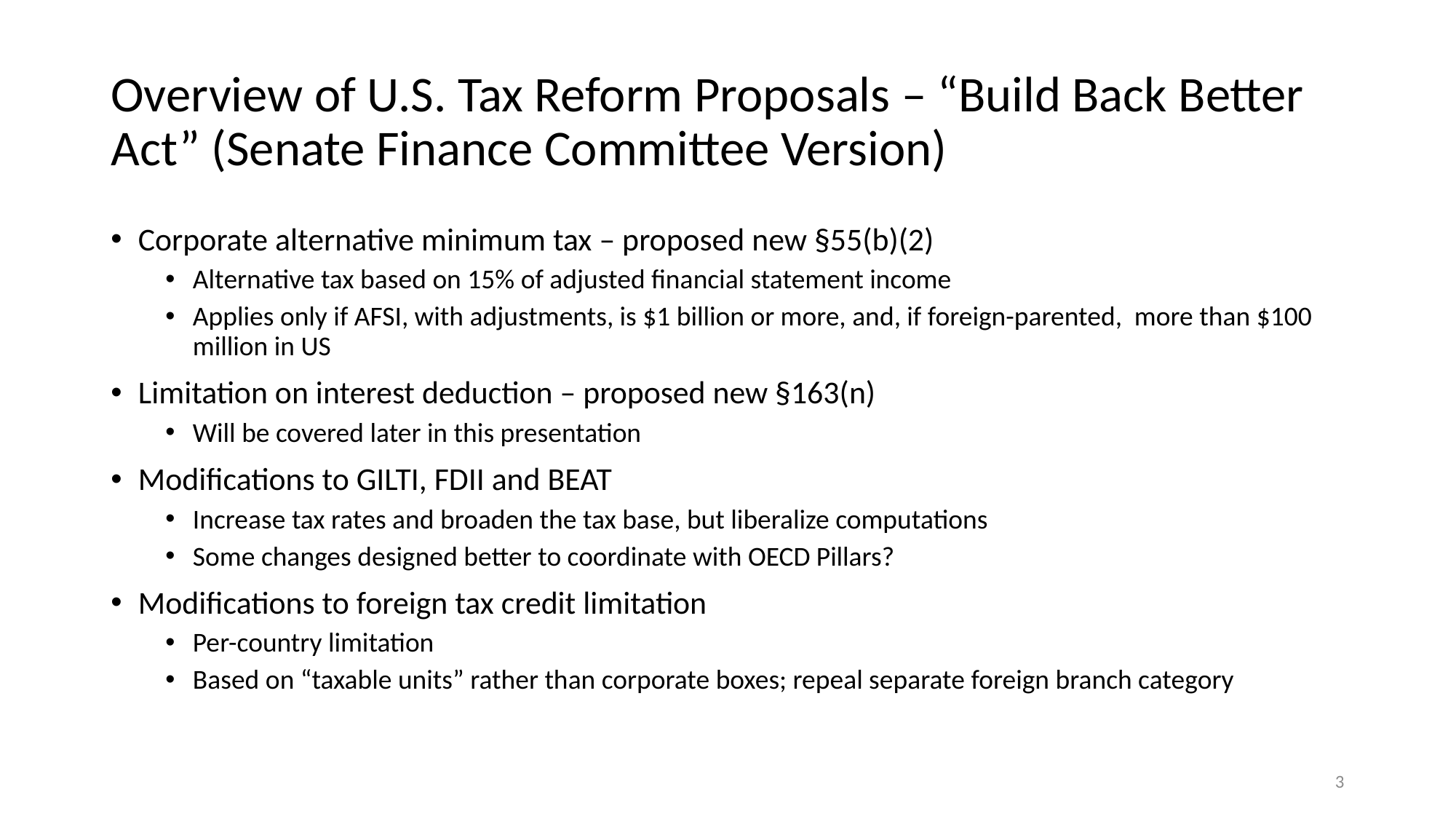

# Overview of U.S. Tax Reform Proposals – “Build Back Better Act” (Senate Finance Committee Version)
Corporate alternative minimum tax – proposed new §55(b)(2)
Alternative tax based on 15% of adjusted financial statement income
Applies only if AFSI, with adjustments, is $1 billion or more, and, if foreign-parented,  more than $100 million in US
Limitation on interest deduction – proposed new §163(n)
Will be covered later in this presentation
Modifications to GILTI, FDII and BEAT
Increase tax rates and broaden the tax base, but liberalize computations
Some changes designed better to coordinate with OECD Pillars?
Modifications to foreign tax credit limitation
Per-country limitation
Based on “taxable units” rather than corporate boxes; repeal separate foreign branch category
3